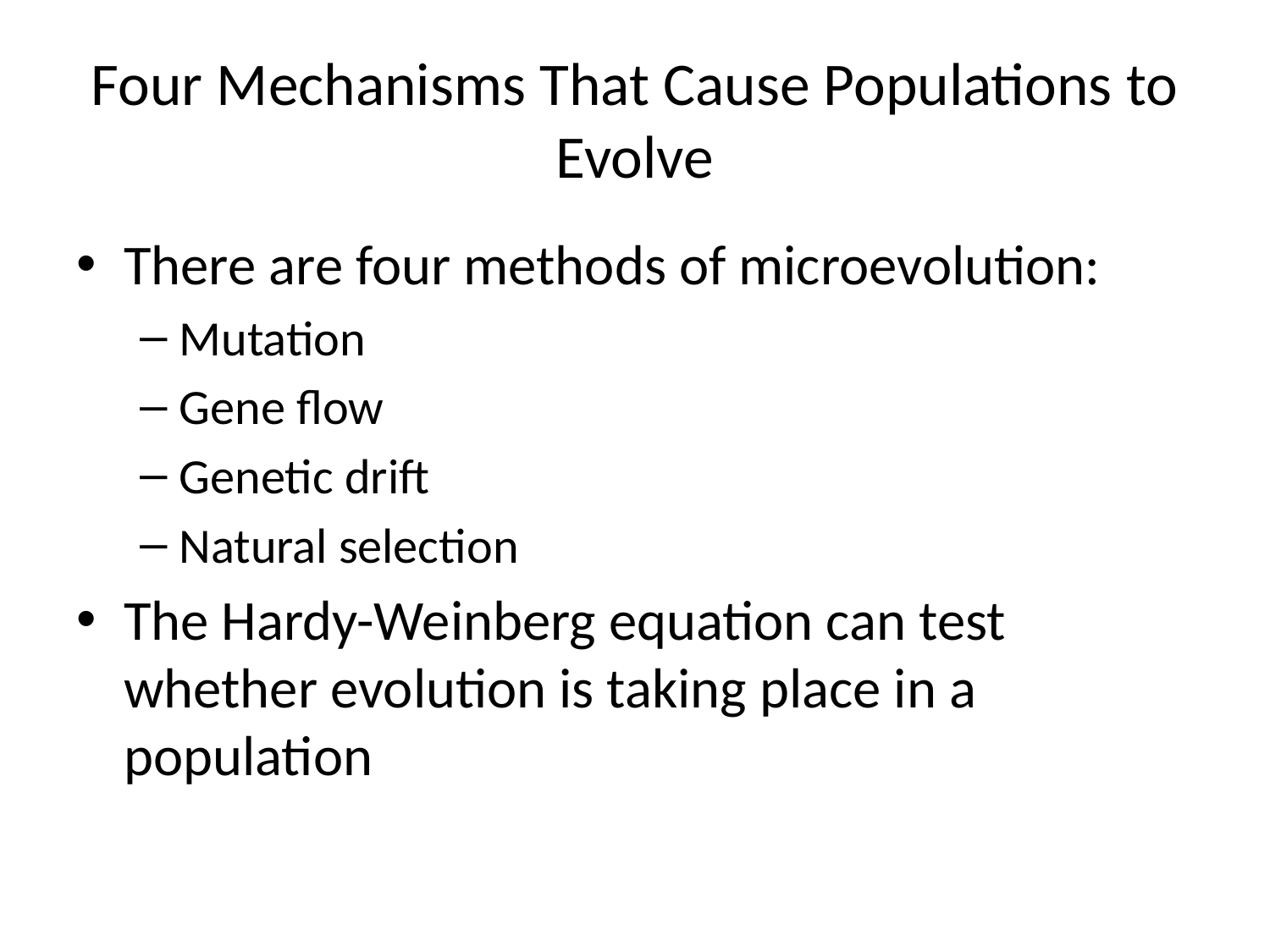

# Four Mechanisms That Cause Populations to Evolve
There are four methods of microevolution:
Mutation
Gene flow
Genetic drift
Natural selection
The Hardy-Weinberg equation can test whether evolution is taking place in a population